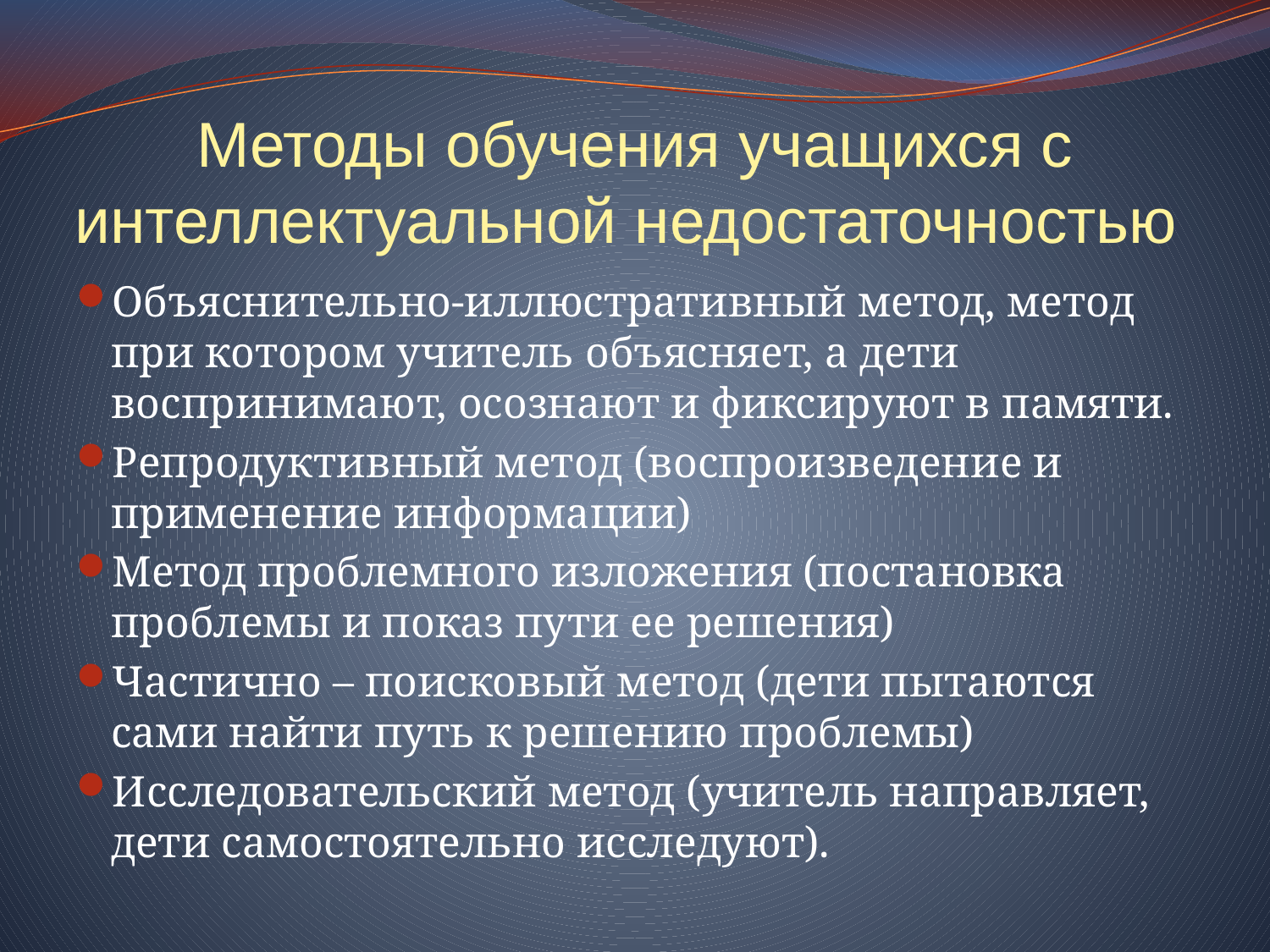

# Методы обучения учащихся с интеллектуальной недостаточностью
Объяснительно-иллюстративный метод, метод при котором учитель объясняет, а дети воспринимают, осознают и фиксируют в памяти.
Репродуктивный метод (воспроизведение и применение информации)
Метод проблемного изложения (постановка проблемы и показ пути ее решения)
Частично – поисковый метод (дети пытаются сами найти путь к решению проблемы)
Исследовательский метод (учитель направляет, дети самостоятельно исследуют).